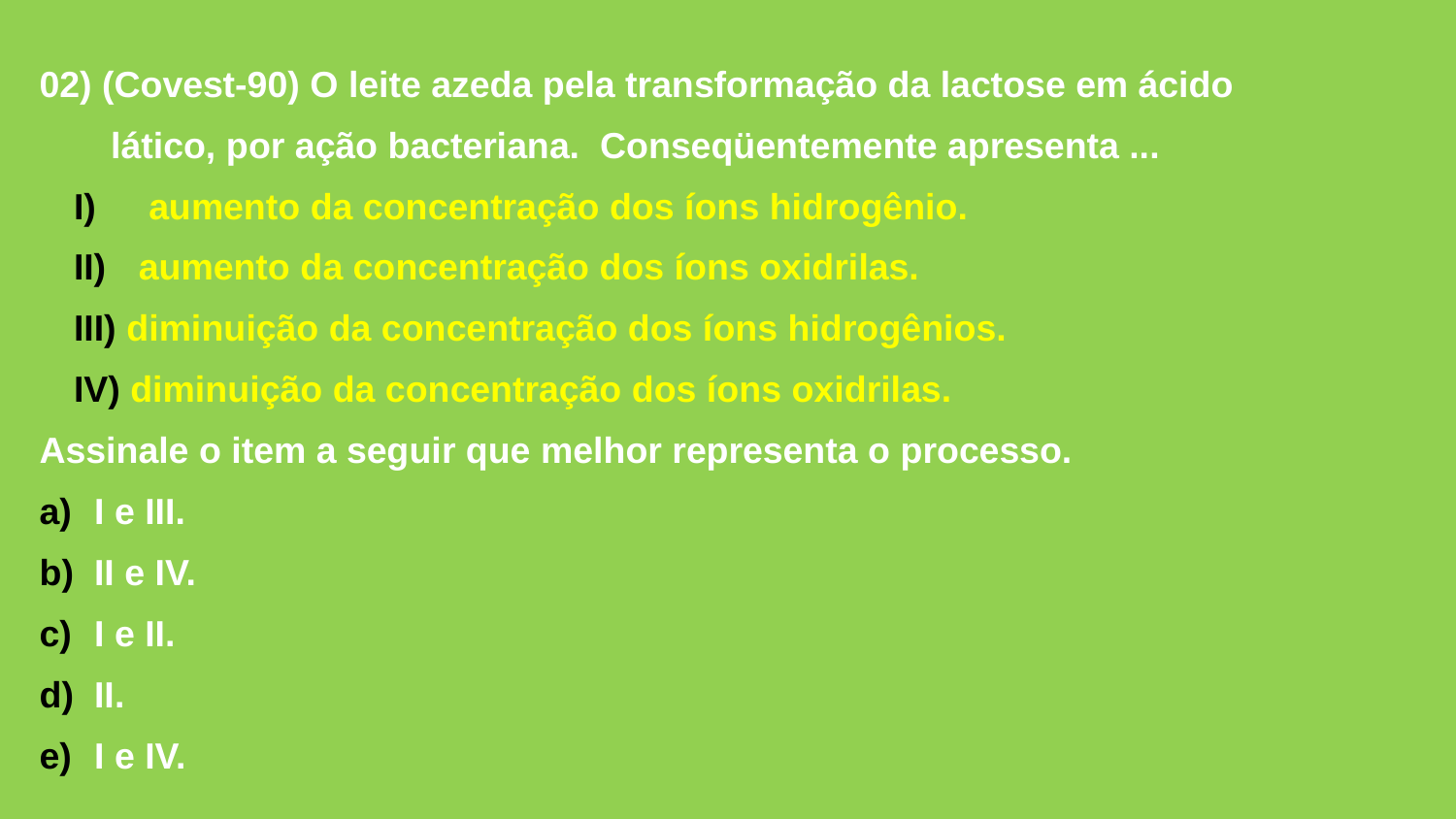

02) (Covest-90) O leite azeda pela transformação da lactose em ácido
       lático, por ação bacteriana.  Conseqüentemente apresenta ...
    aumento da concentração dos íons hidrogênio.
   aumento da concentração dos íons oxidrilas.
 diminuição da concentração dos íons hidrogênios.
 diminuição da concentração dos íons oxidrilas.
Assinale o item a seguir que melhor representa o processo.
  I e III.
  II e IV.
  I e II.
  II.
  I e IV.